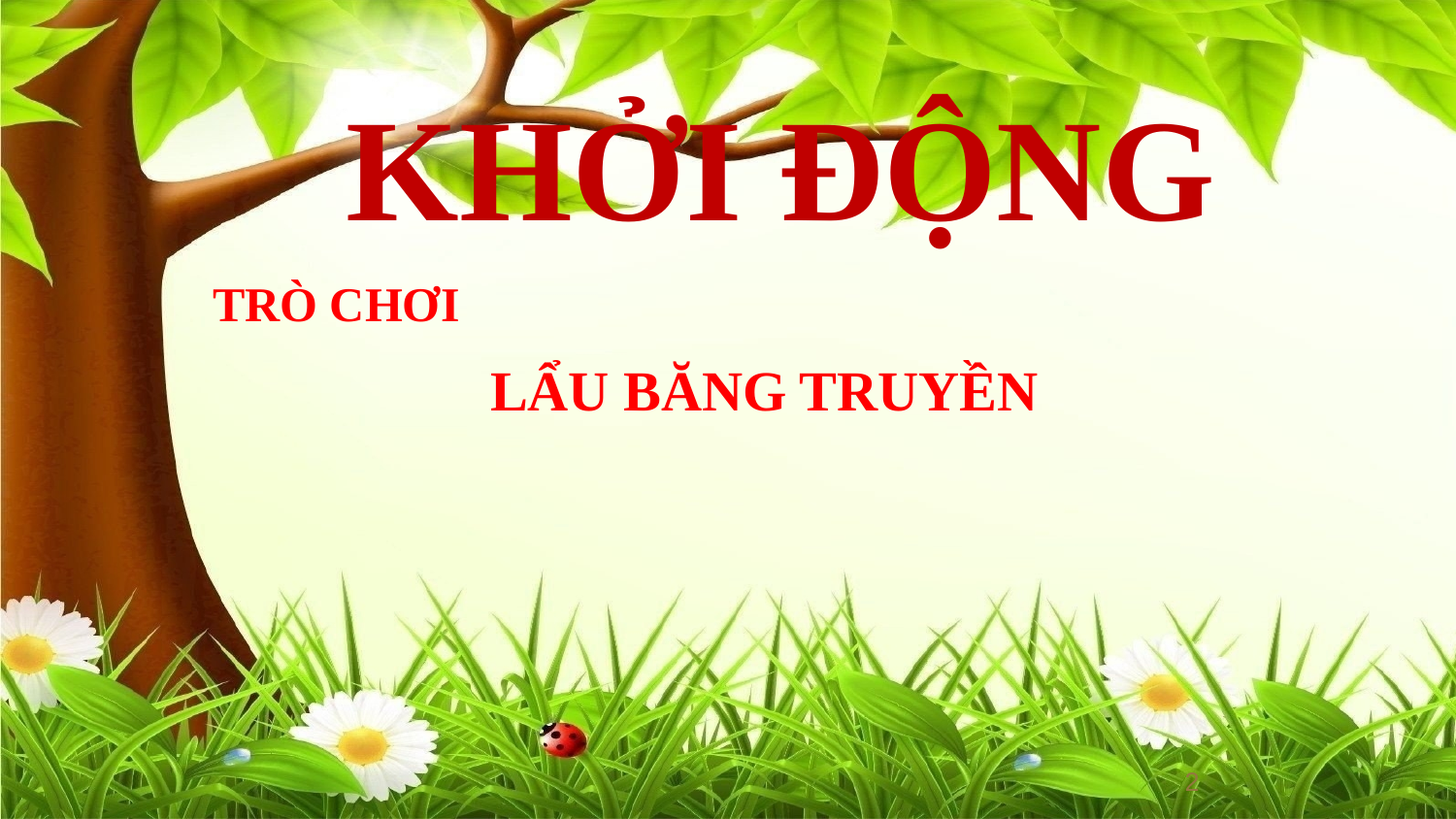

KHỞI ĐỘNG
TRÒ CHƠI
LẨU BĂNG TRUYỀN
2